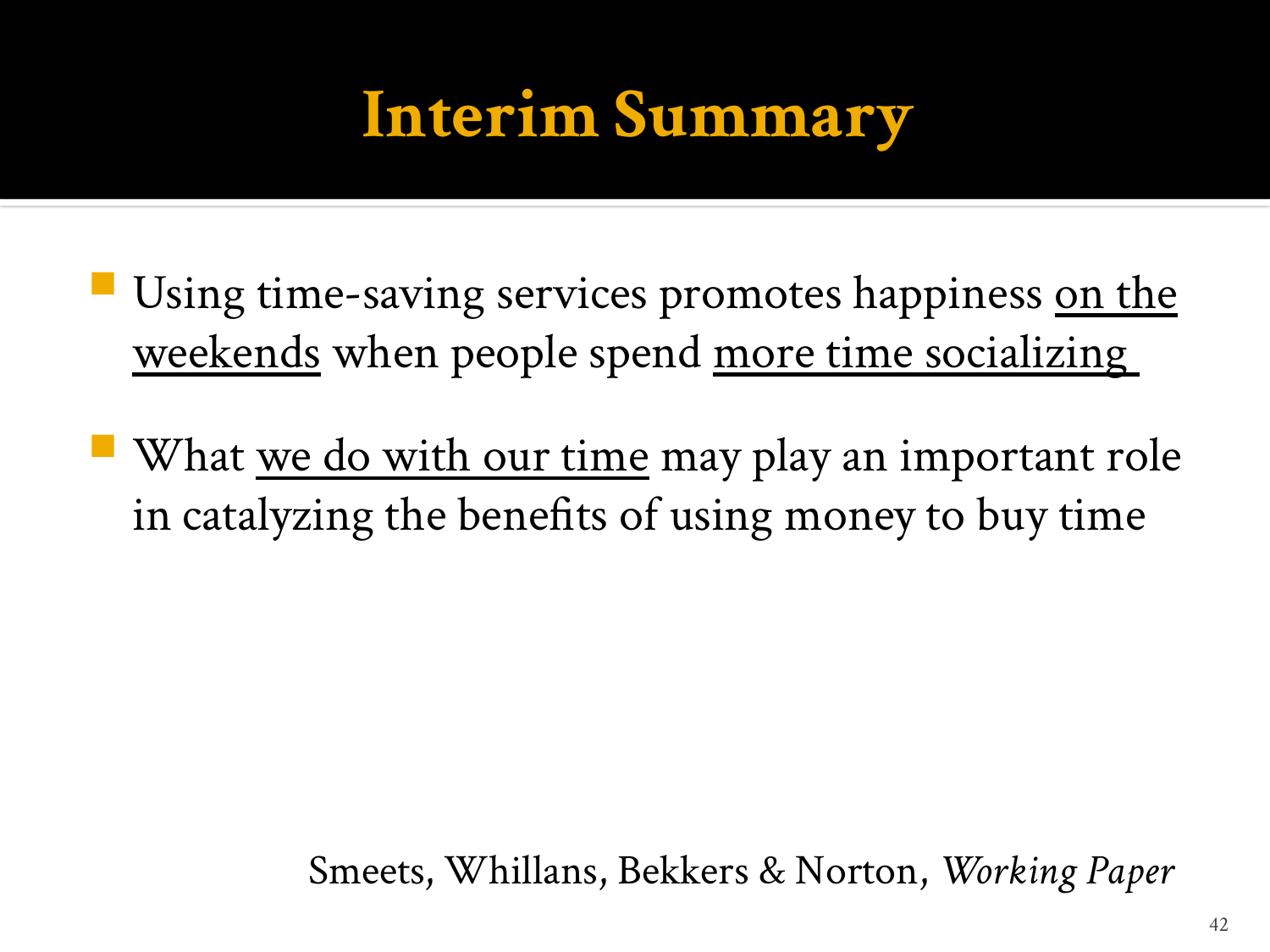

# Interim Summary
Using time-saving services promotes happiness on the weekends when people spend more time socializing

What we do with our time may play an important role in catalyzing the benefits of using money to buy time
Smeets, Whillans, Bekkers & Norton, Working Paper
42